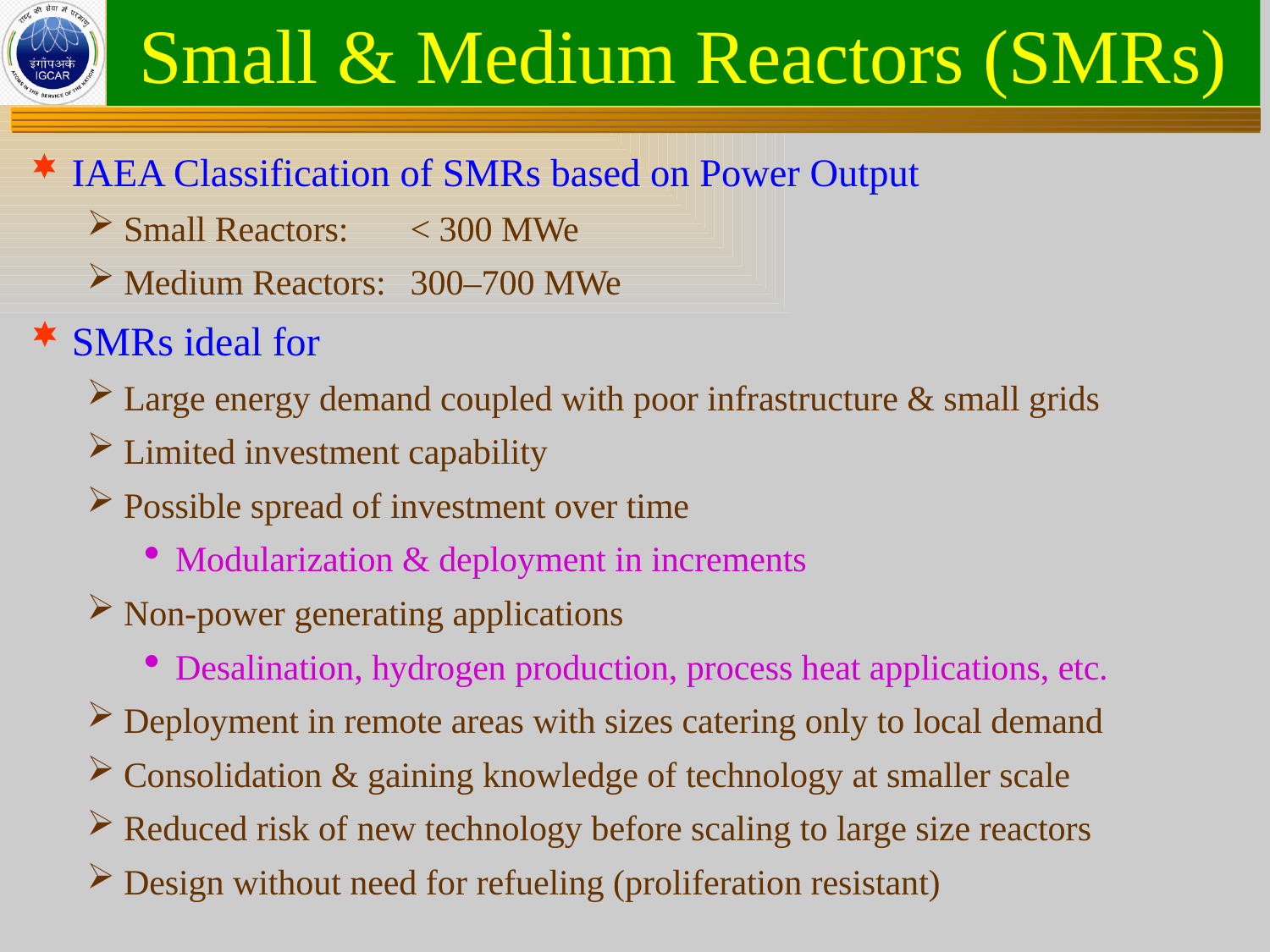

# Small & Medium Reactors (SMRs)
IAEA Classification of SMRs based on Power Output
Small Reactors: 	< 300 MWe
Medium Reactors:	300–700 MWe
SMRs ideal for
Large energy demand coupled with poor infrastructure & small grids
Limited investment capability
Possible spread of investment over time
Modularization & deployment in increments
Non-power generating applications
Desalination, hydrogen production, process heat applications, etc.
Deployment in remote areas with sizes catering only to local demand
Consolidation & gaining knowledge of technology at smaller scale
Reduced risk of new technology before scaling to large size reactors
Design without need for refueling (proliferation resistant)